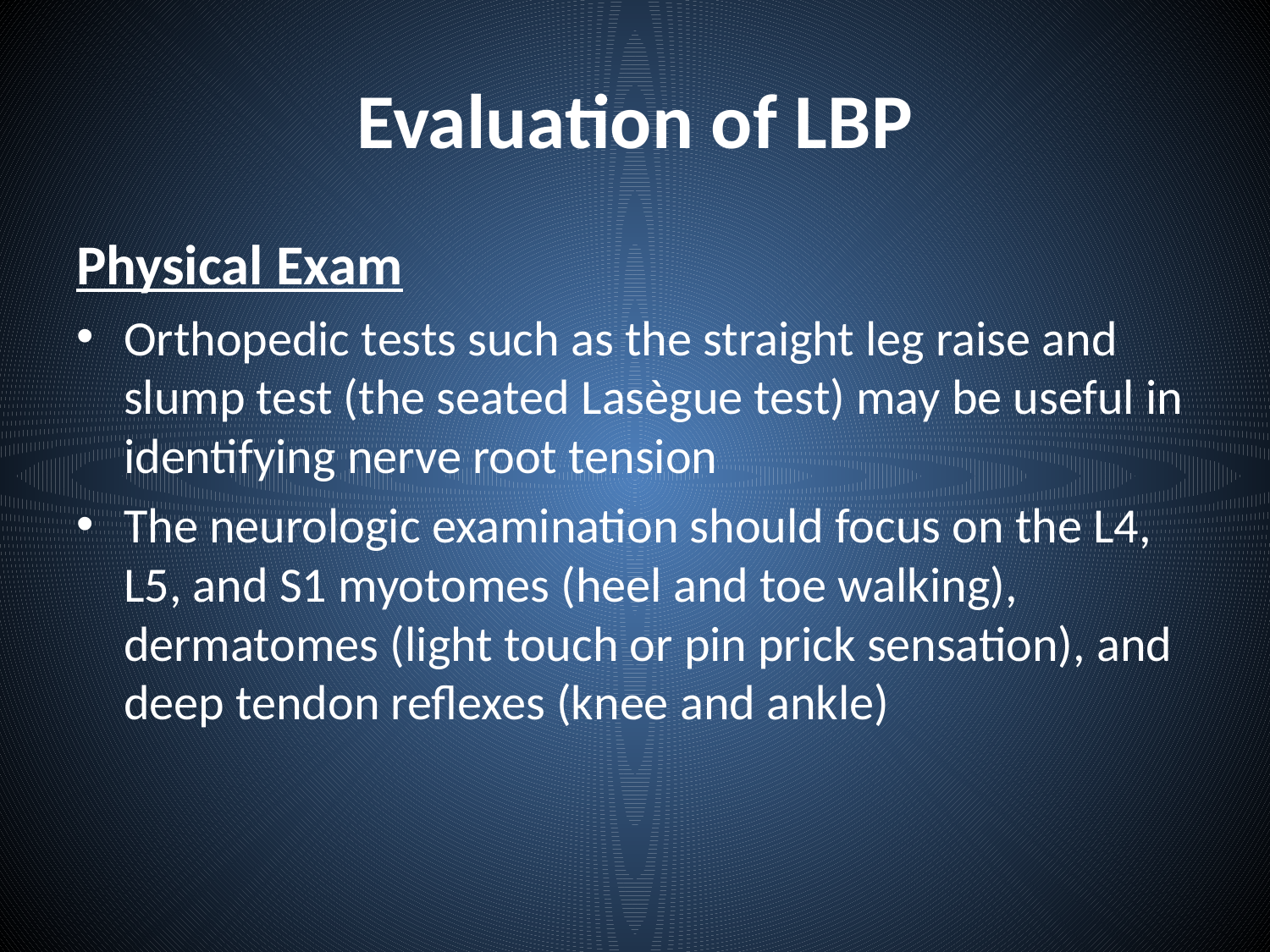

# Evaluation of LBP
Physical Exam
Orthopedic tests such as the straight leg raise and slump test (the seated Lasègue test) may be useful in identifying nerve root tension
The neurologic examination should focus on the L4, L5, and S1 myotomes (heel and toe walking), dermatomes (light touch or pin prick sensation), and deep tendon reflexes (knee and ankle)